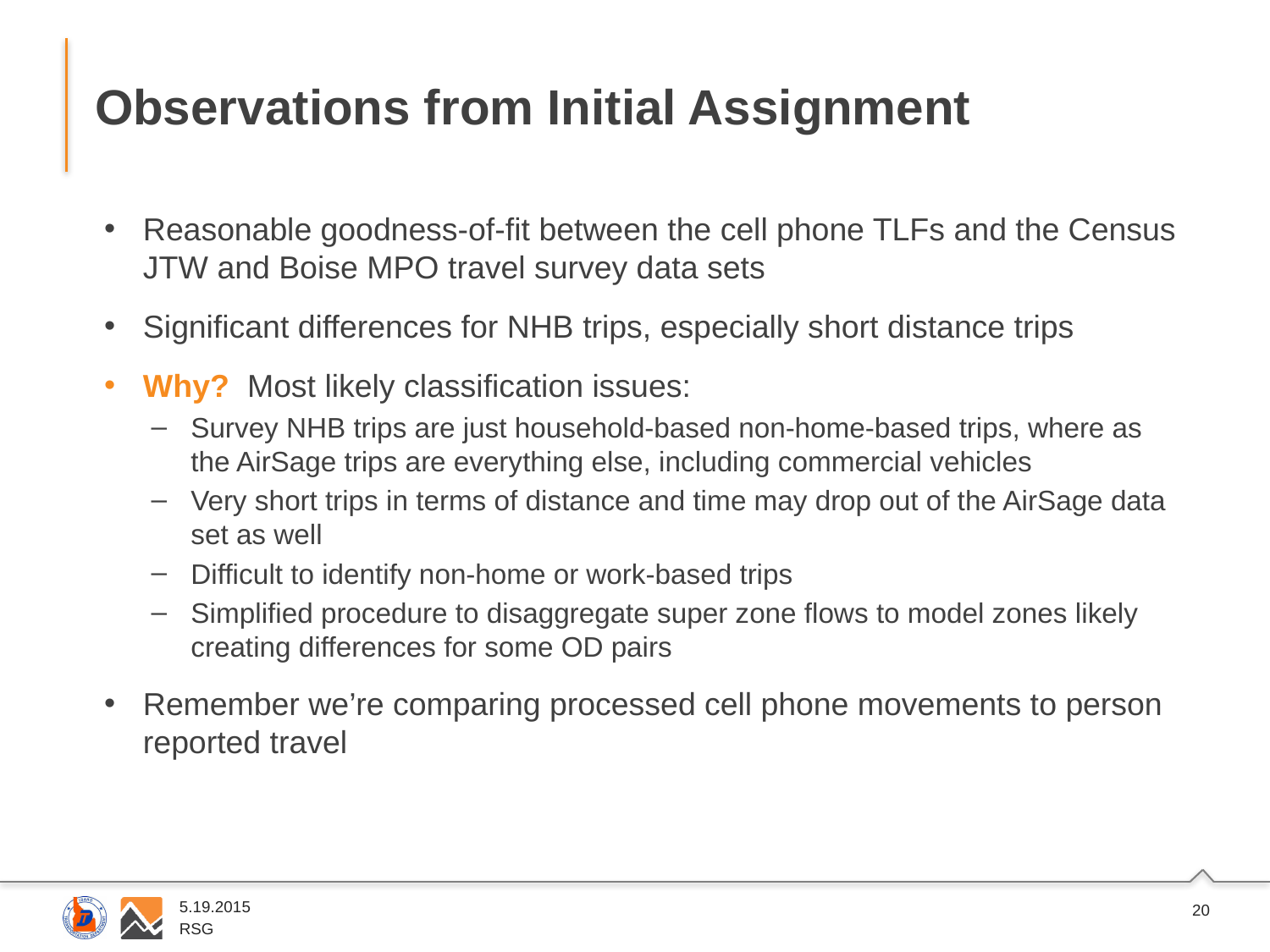

# Observations from Initial Assignment
Reasonable goodness-of-fit between the cell phone TLFs and the Census JTW and Boise MPO travel survey data sets
Significant differences for NHB trips, especially short distance trips
Why?  Most likely classification issues:
Survey NHB trips are just household-based non-home-based trips, where as the AirSage trips are everything else, including commercial vehicles
Very short trips in terms of distance and time may drop out of the AirSage data set as well
Difficult to identify non-home or work-based trips
Simplified procedure to disaggregate super zone flows to model zones likely creating differences for some OD pairs
Remember we’re comparing processed cell phone movements to person reported travel